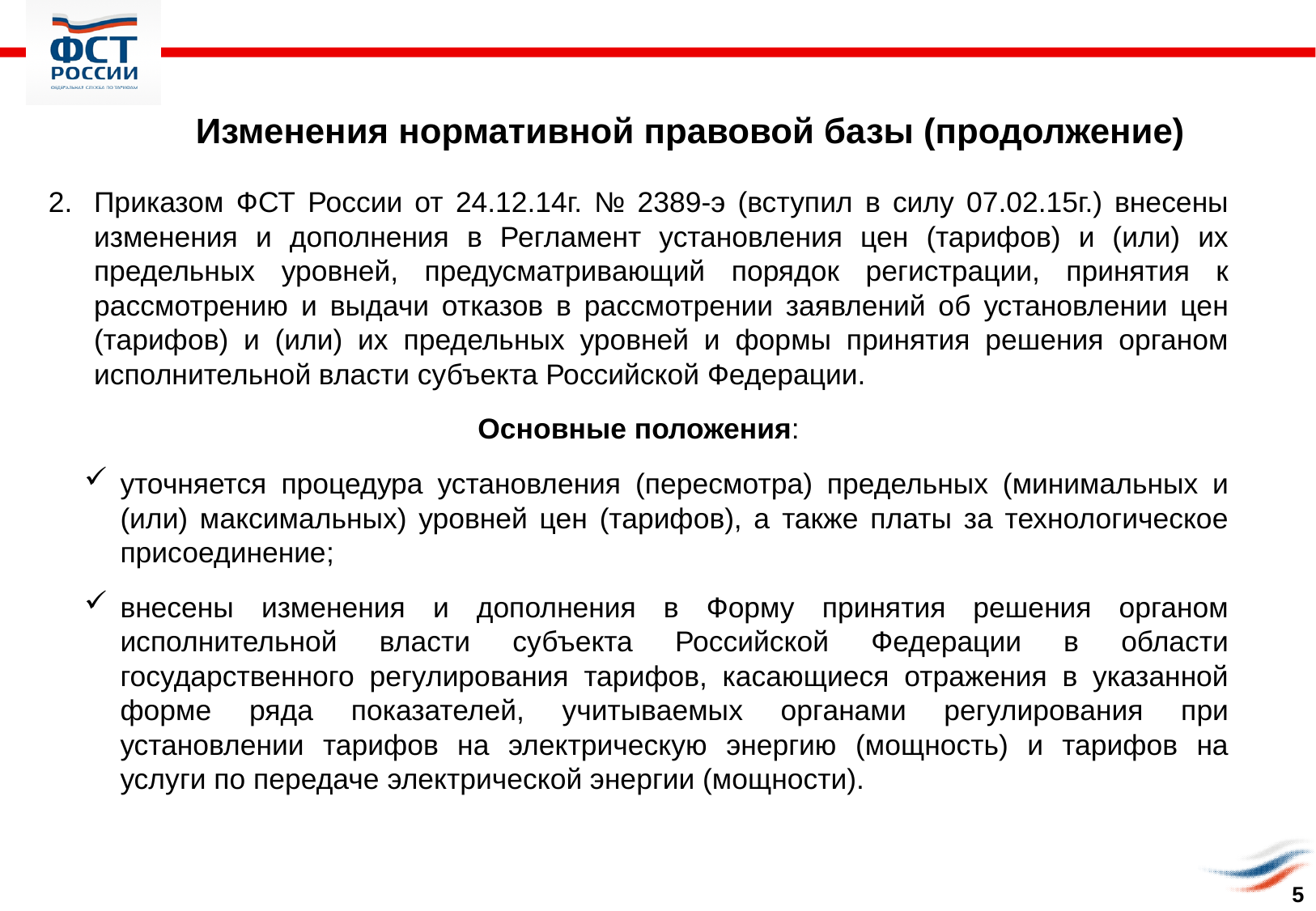

Изменения нормативной правовой базы (продолжение)
Приказом ФСТ России от 24.12.14г. № 2389-э (вступил в силу 07.02.15г.) внесены изменения и дополнения в Регламент установления цен (тарифов) и (или) их предельных уровней, предусматривающий порядок регистрации, принятия к рассмотрению и выдачи отказов в рассмотрении заявлений об установлении цен (тарифов) и (или) их предельных уровней и формы принятия решения органом исполнительной власти субъекта Российской Федерации.
 Основные положения:
уточняется процедура установления (пересмотра) предельных (минимальных и (или) максимальных) уровней цен (тарифов), а также платы за технологическое присоединение;
внесены изменения и дополнения в Форму принятия решения органом исполнительной власти субъекта Российской Федерации в области государственного регулирования тарифов, касающиеся отражения в указанной форме ряда показателей, учитываемых органами регулирования при установлении тарифов на электрическую энергию (мощность) и тарифов на услуги по передаче электрической энергии (мощности).
5